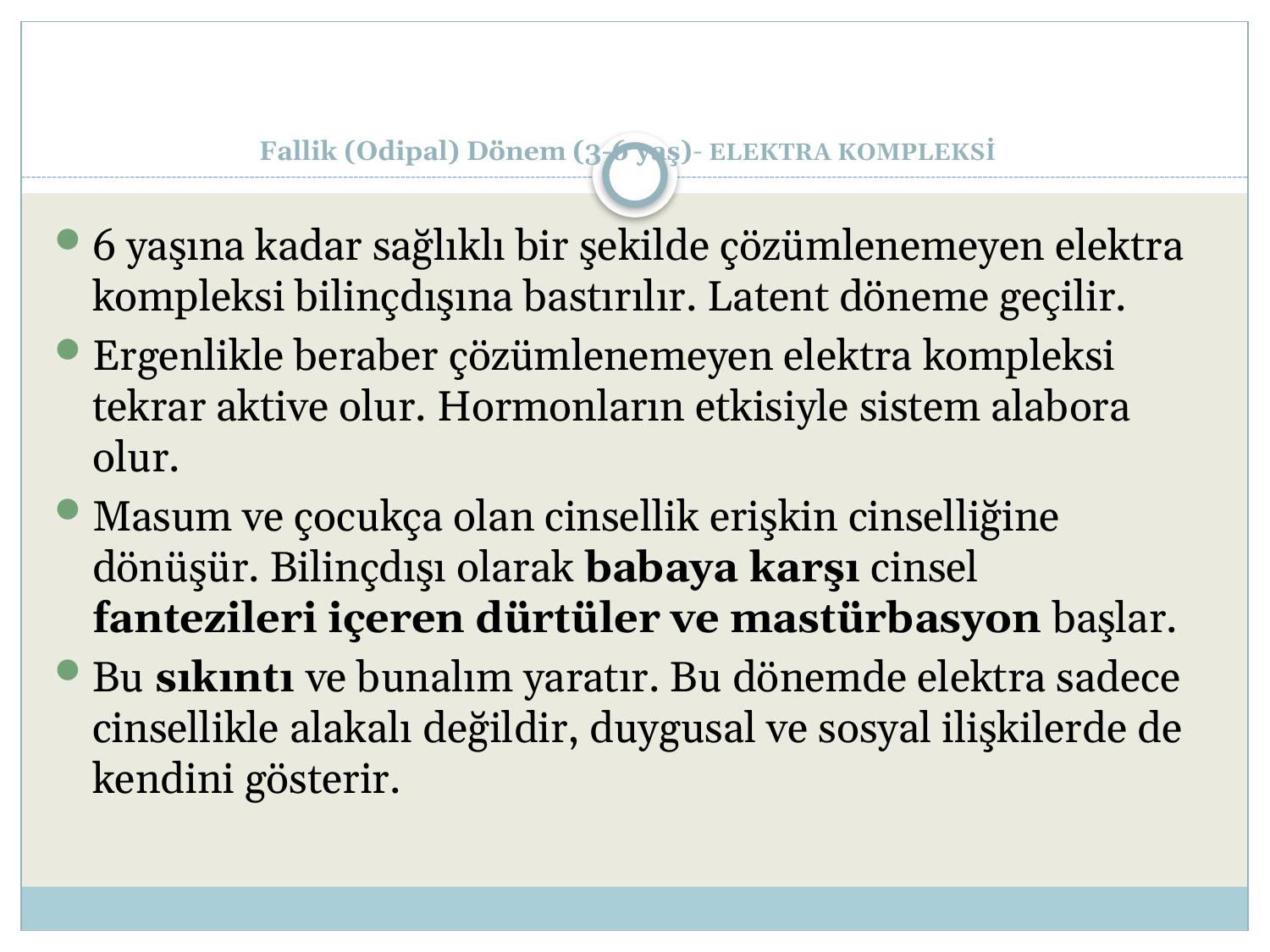

# Fallik (Odipal) Dönem (3-6 yaş)- ELEKTRA KOMPLEKSİ
6 yaşına kadar sağlıklı bir şekilde çözümlenemeyen elektra kompleksi bilinçdışına bastırılır. Latent döneme geçilir.
Ergenlikle beraber çözümlenemeyen elektra kompleksi tekrar aktive olur. Hormonların etkisiyle sistem alabora olur.
Masum ve çocukça olan cinsellik erişkin cinselliğine dönüşür. Bilinçdışı olarak babaya karşı cinsel fantezileri içeren dürtüler ve mastürbasyon başlar.
Bu sıkıntı ve bunalım yaratır. Bu dönemde elektra sadece cinsellikle alakalı değildir, duygusal ve sosyal ilişkilerde de kendini gösterir.